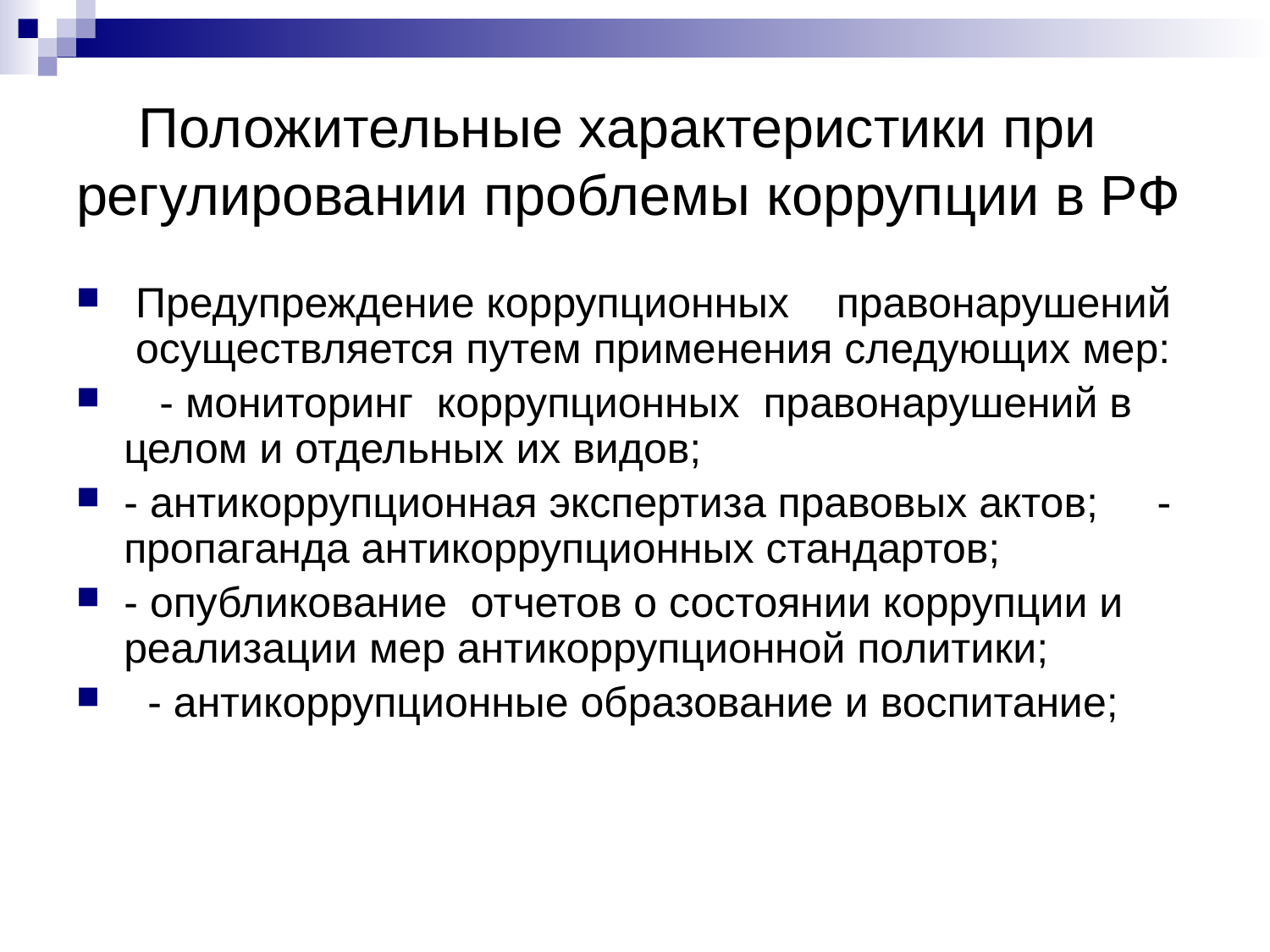

# Положительные характеристики при регулировании проблемы коррупции в РФ
 Предупреждение коррупционных    правонарушений   осуществляется путем применения следующих мер:
   - мониторинг  коррупционных  правонарушений в целом и отдельных их видов;
- антикоррупционная экспертиза правовых актов;     - пропаганда антикоррупционных стандартов;
- опубликование  отчетов о состоянии коррупции и реализации мер антикоррупционной политики;
  - антикоррупционные образование и воспитание;